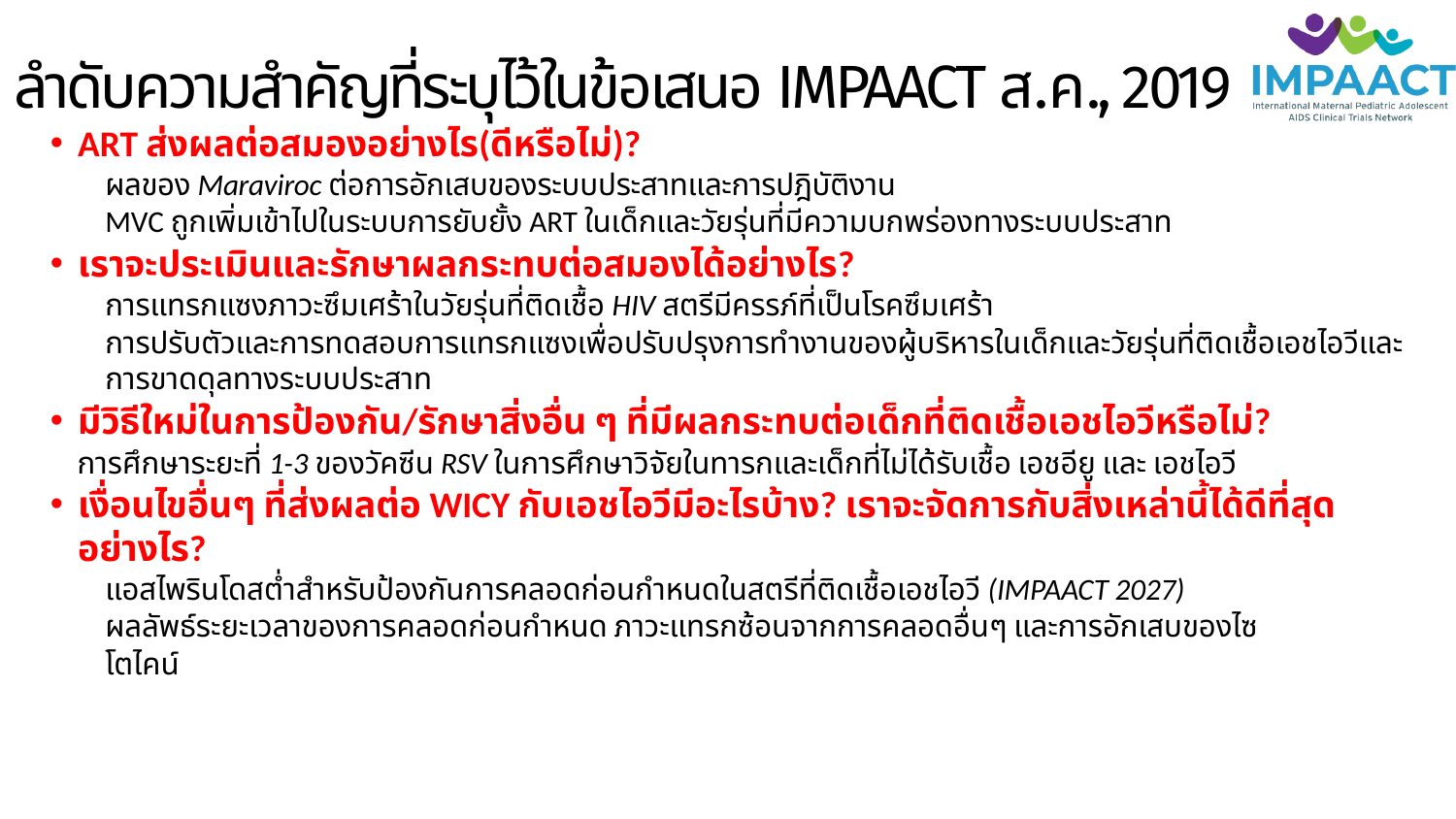

# ลำดับความสำคัญที่ระบุไว้ในข้อเสนอ IMPAACT ส.ค., 2019
ART ส่งผลต่อสมองอย่างไร(ดีหรือไม่)?
ผลของ Maraviroc ต่อการอักเสบของระบบประสาทและการปฎิบัติงาน
MVC ถูกเพิ่มเข้าไปในระบบการยับยั้ง ART ในเด็กและวัยรุ่นที่มีความบกพร่องทางระบบประสาท
เราจะประเมินและรักษาผลกระทบต่อสมองได้อย่างไร?
การแทรกแซงภาวะซึมเศร้าในวัยรุ่นที่ติดเชื้อ HIV สตรีมีครรภ์ที่เป็นโรคซึมเศร้า
การปรับตัวและการทดสอบการแทรกแซงเพื่อปรับปรุงการทำงานของผู้บริหารในเด็กและวัยรุ่นที่ติดเชื้อเอชไอวีและการขาดดุลทางระบบประสาท
มีวิธีใหม่ในการป้องกัน/รักษาสิ่งอื่น ๆ ที่มีผลกระทบต่อเด็กที่ติดเชื้อเอชไอวีหรือไม่?
    การศึกษาระยะที่ 1-3 ของวัคซีน RSV ในการศึกษาวิจัยในทารกและเด็กที่ไม่ได้รับเชื้อ เอชอียู และ เอชไอวี
เงื่อนไขอื่นๆ ที่ส่งผลต่อ WICY กับเอชไอวีมีอะไรบ้าง? เราจะจัดการกับสิ่งเหล่านี้ได้ดีที่สุดอย่างไร?
แอสไพรินโดสต่ำสำหรับป้องกันการคลอดก่อนกำหนดในสตรีที่ติดเชื้อเอชไอวี (IMPAACT 2027) ผลลัพธ์ระยะเวลาของการคลอดก่อนกำหนด ภาวะแทรกซ้อนจากการคลอดอื่นๆ และการอักเสบของไซโตไคน์